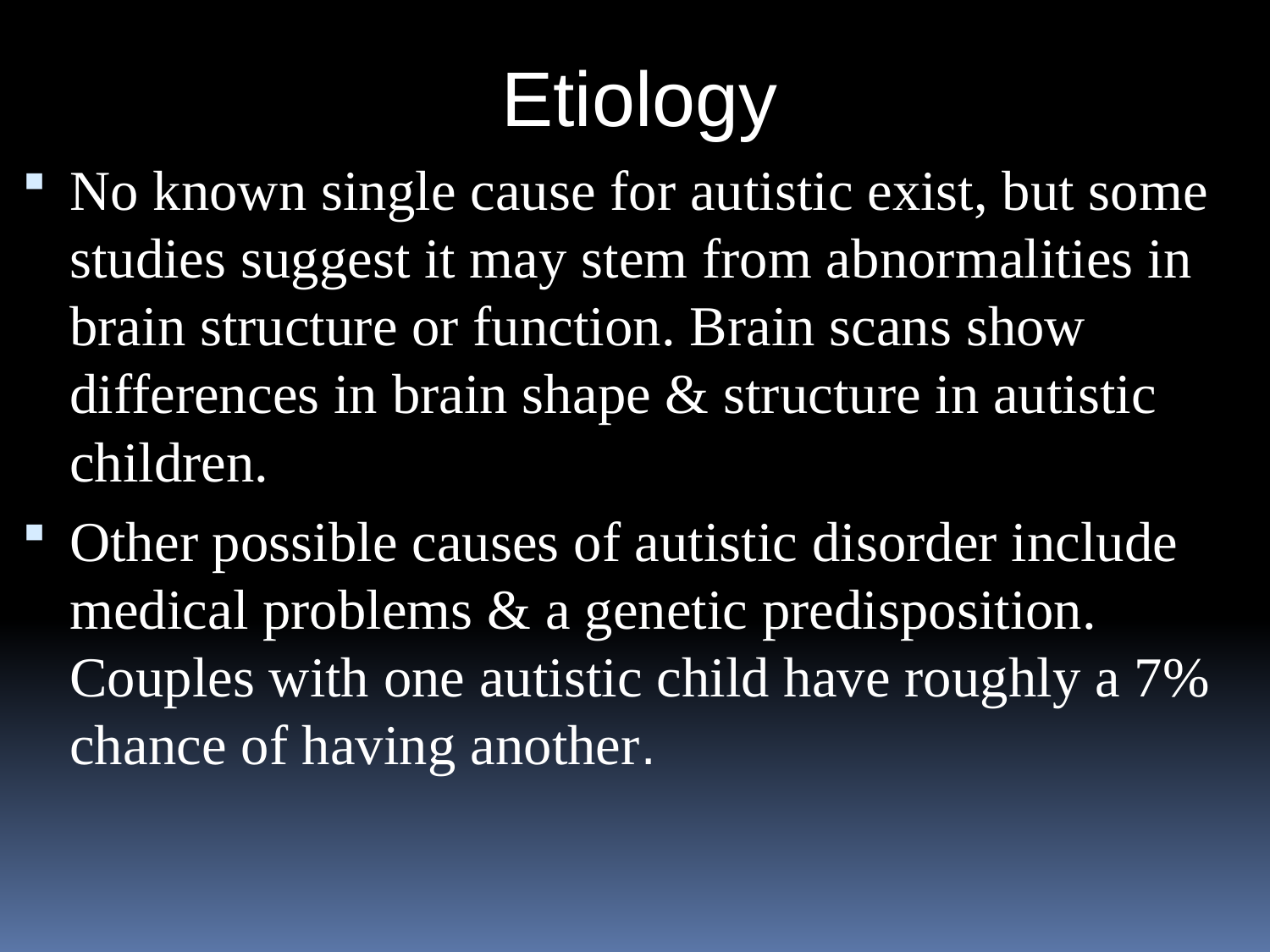

Etiology
No known single cause for autistic exist, but some studies suggest it may stem from abnormalities in brain structure or function. Brain scans show differences in brain shape & structure in autistic children.
Other possible causes of autistic disorder include medical problems & a genetic predisposition. Couples with one autistic child have roughly a 7% chance of having another.
RATHOD ZANKHANA S.